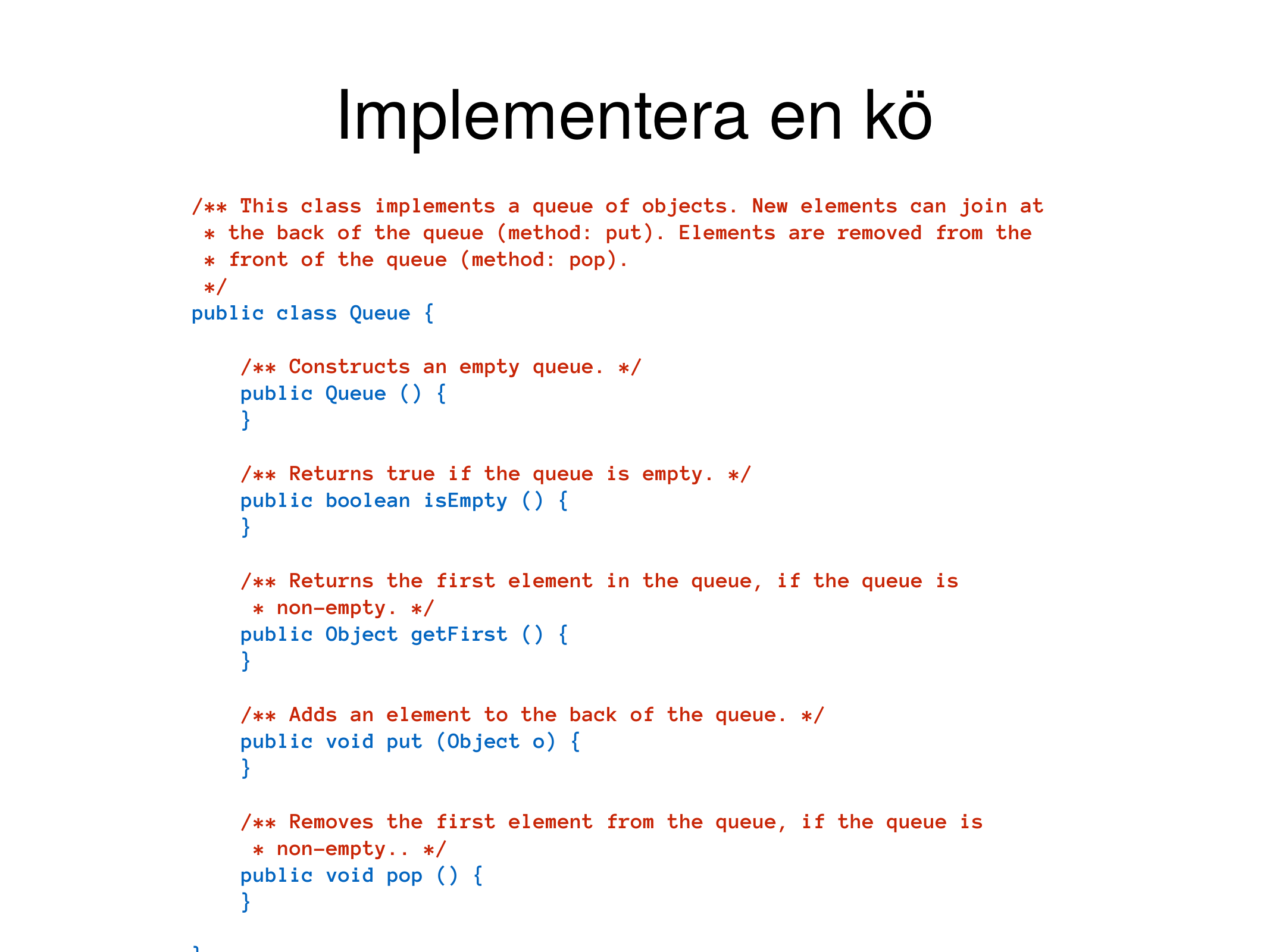

Implementera en kö
/** This class implements a queue of objects. New elements can join at
 * the back of the queue (method: put). Elements are removed from the
 * front of the queue (method: pop).
 */
public class Queue {

    /** Constructs an empty queue. */
    public Queue () {
    }

    /** Returns true if the queue is empty. */
    public boolean isEmpty () {
    }

    /** Returns the first element in the queue, if the queue is
     * non-empty. */
    public Object getFirst () {
    }

    /** Adds an element to the back of the queue. */
    public void put (Object o) {
    }

    /** Removes the first element from the queue, if the queue is
     * non-empty.. */
    public void pop () {
    }

}